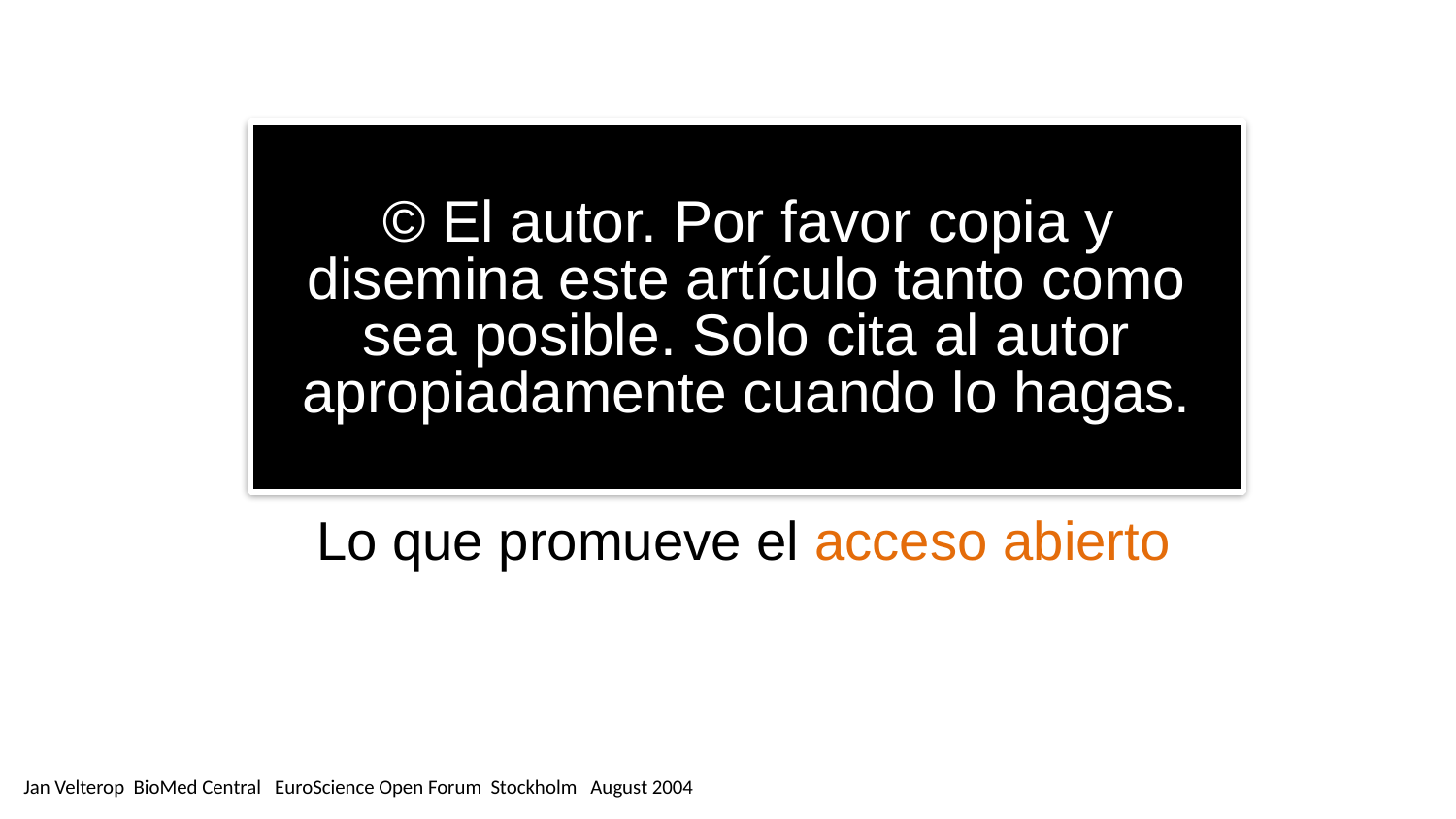

© El autor. Por favor copia y disemina este artículo tanto como sea posible. Solo cita al autor apropiadamente cuando lo hagas.
# Lo que promueve el acceso abierto
Jan Velterop  BioMed Central   EuroScience Open Forum  Stockholm   August 2004